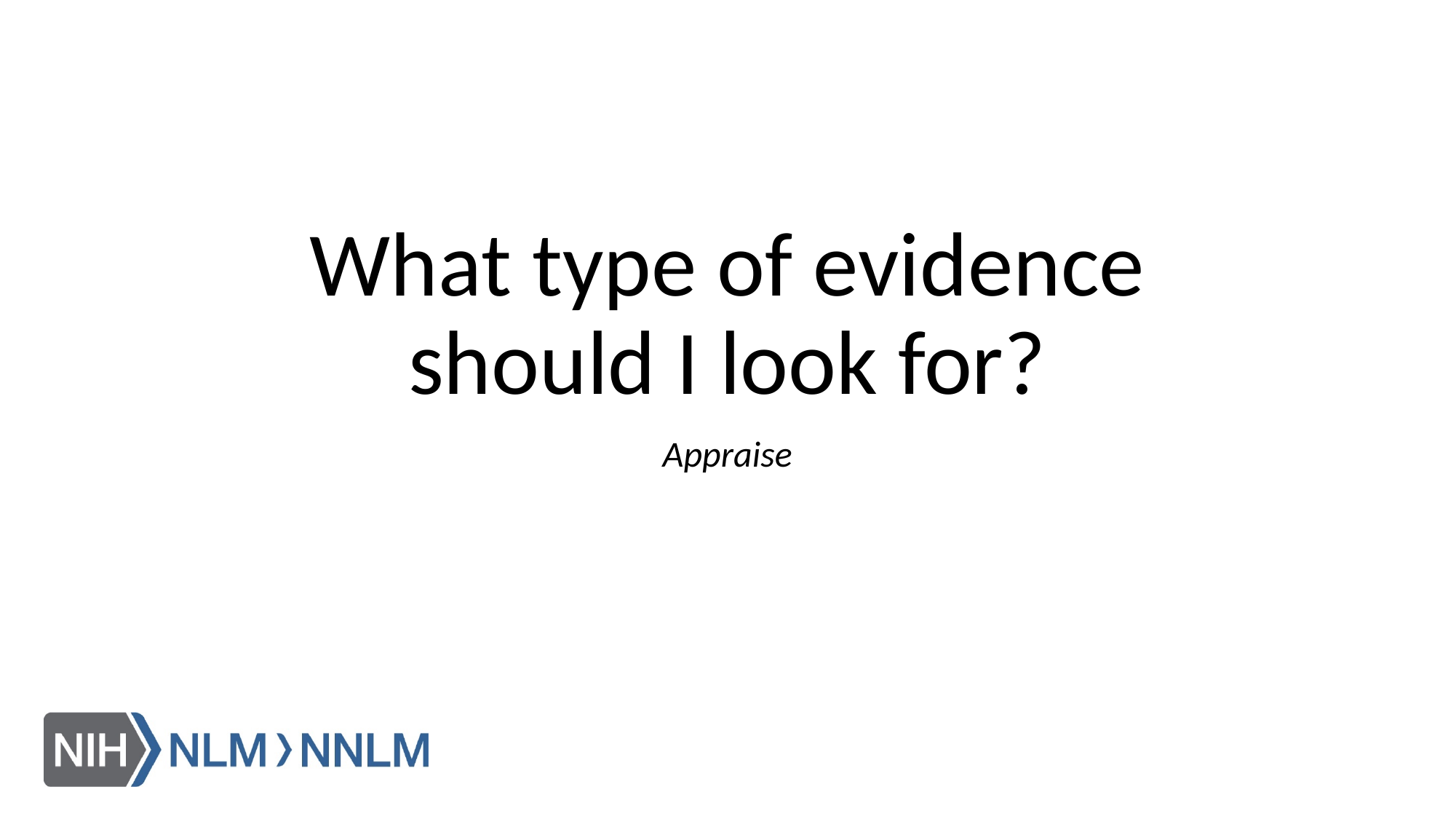

# What type of evidence should I look for?
Appraise